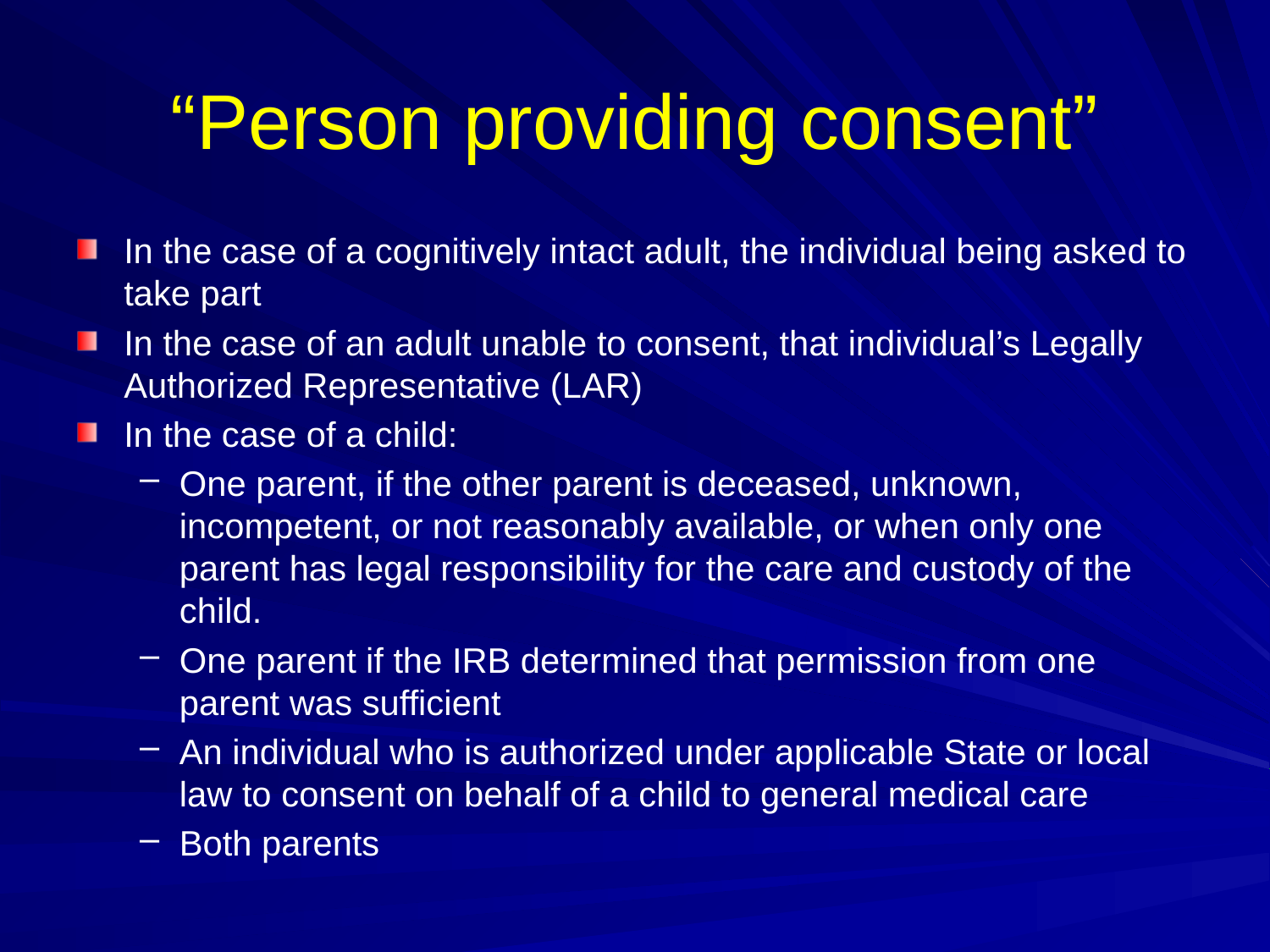

# “Person providing consent”
In the case of a cognitively intact adult, the individual being asked to take part
In the case of an adult unable to consent, that individual’s Legally Authorized Representative (LAR)
In the case of a child:
One parent, if the other parent is deceased, unknown, incompetent, or not reasonably available, or when only one parent has legal responsibility for the care and custody of the child.
One parent if the IRB determined that permission from one parent was sufficient
An individual who is authorized under applicable State or local law to consent on behalf of a child to general medical care
Both parents